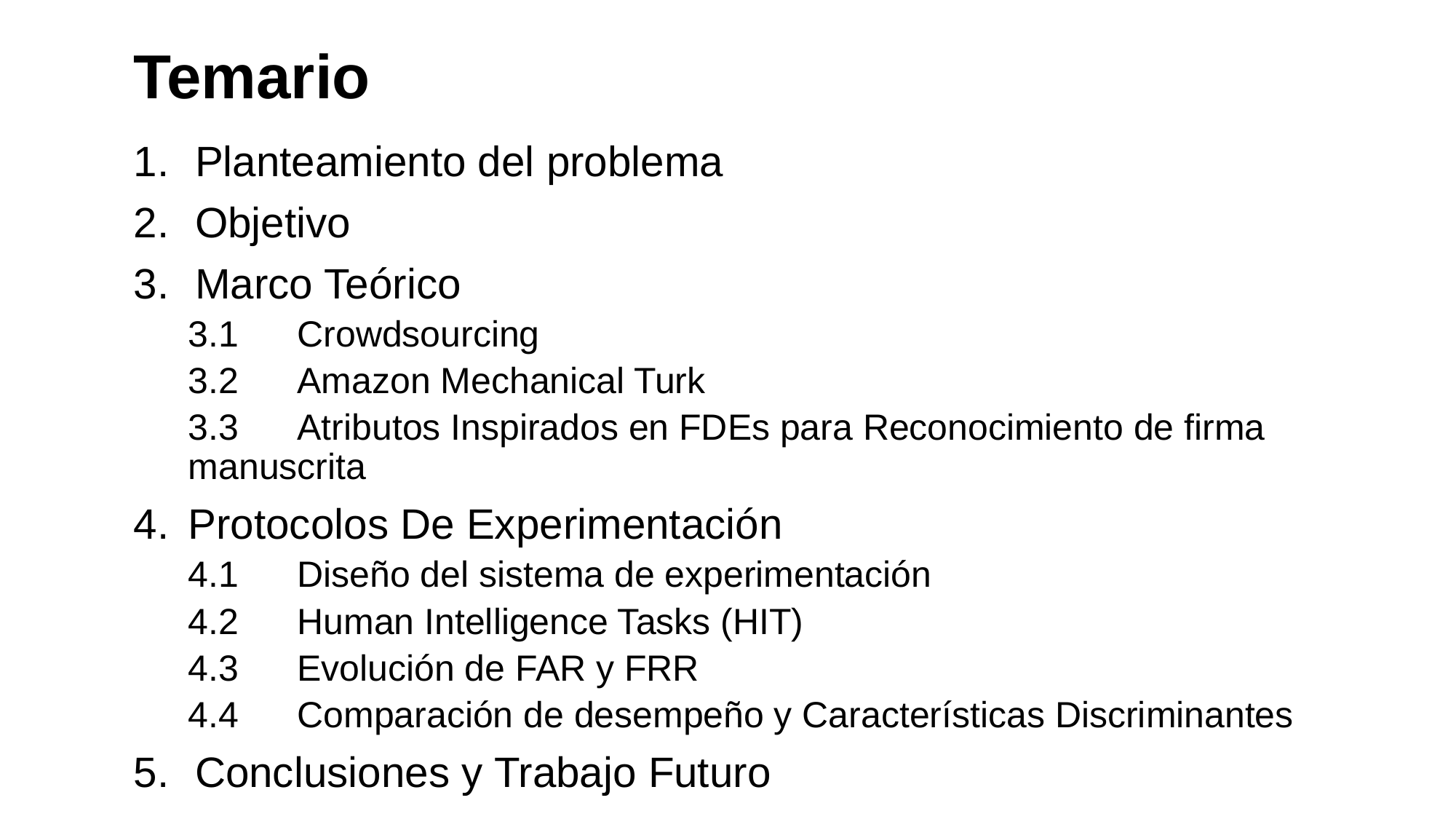

# Temario
Planteamiento del problema
Objetivo
Marco Teórico
3.1	Crowdsourcing
3.2	Amazon Mechanical Turk
3.3	Atributos Inspirados en FDEs para Reconocimiento de firma manuscrita
Protocolos De Experimentación
4.1	Diseño del sistema de experimentación
4.2	Human Intelligence Tasks (HIT)
4.3	Evolución de FAR y FRR
4.4	Comparación de desempeño y Características Discriminantes
Conclusiones y Trabajo Futuro